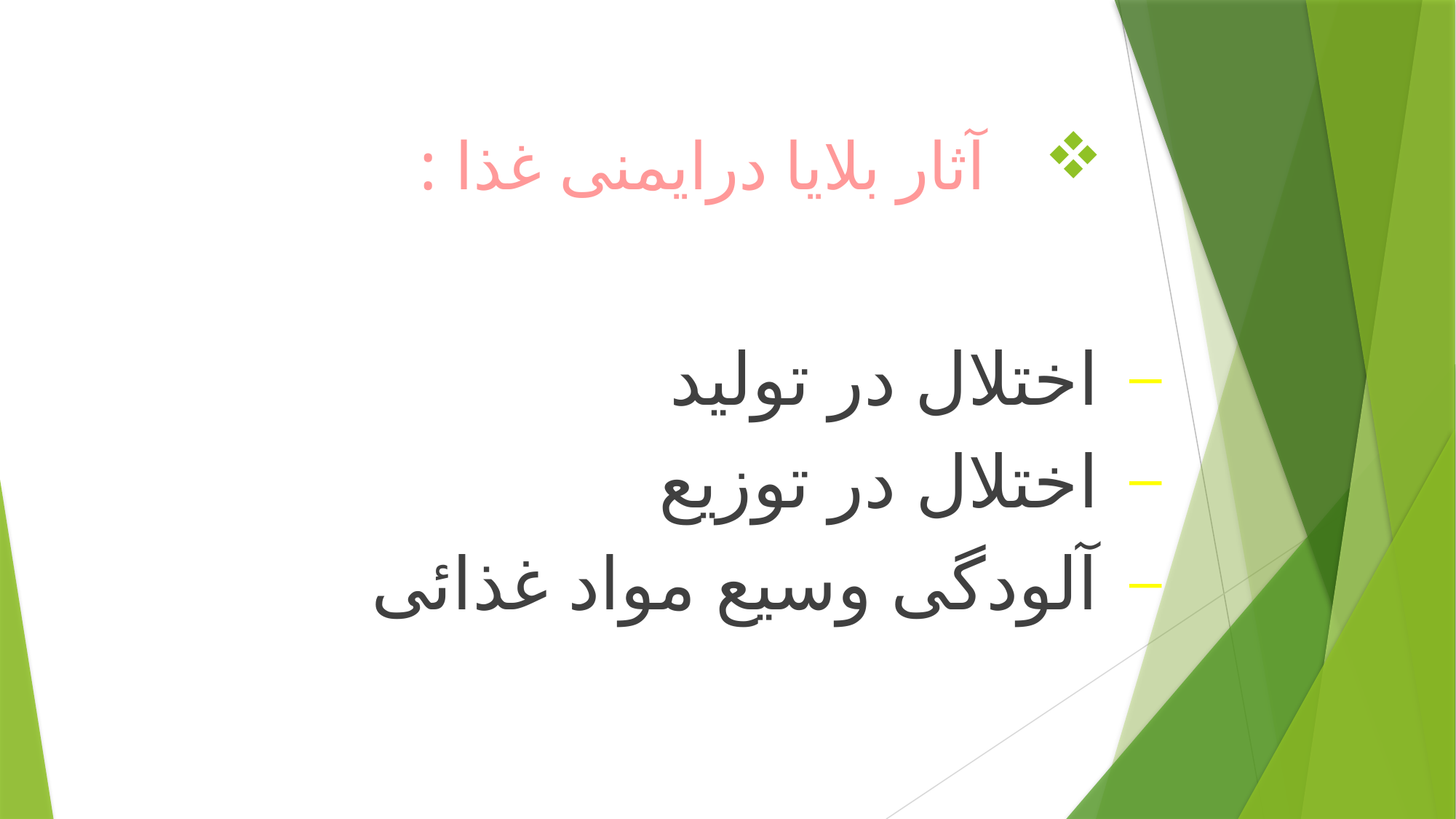

# آثار بلایا درایمنی غذا :
 اختلال در تولید
 اختلال در توزیع
 آلودگی وسیع مواد غذائی